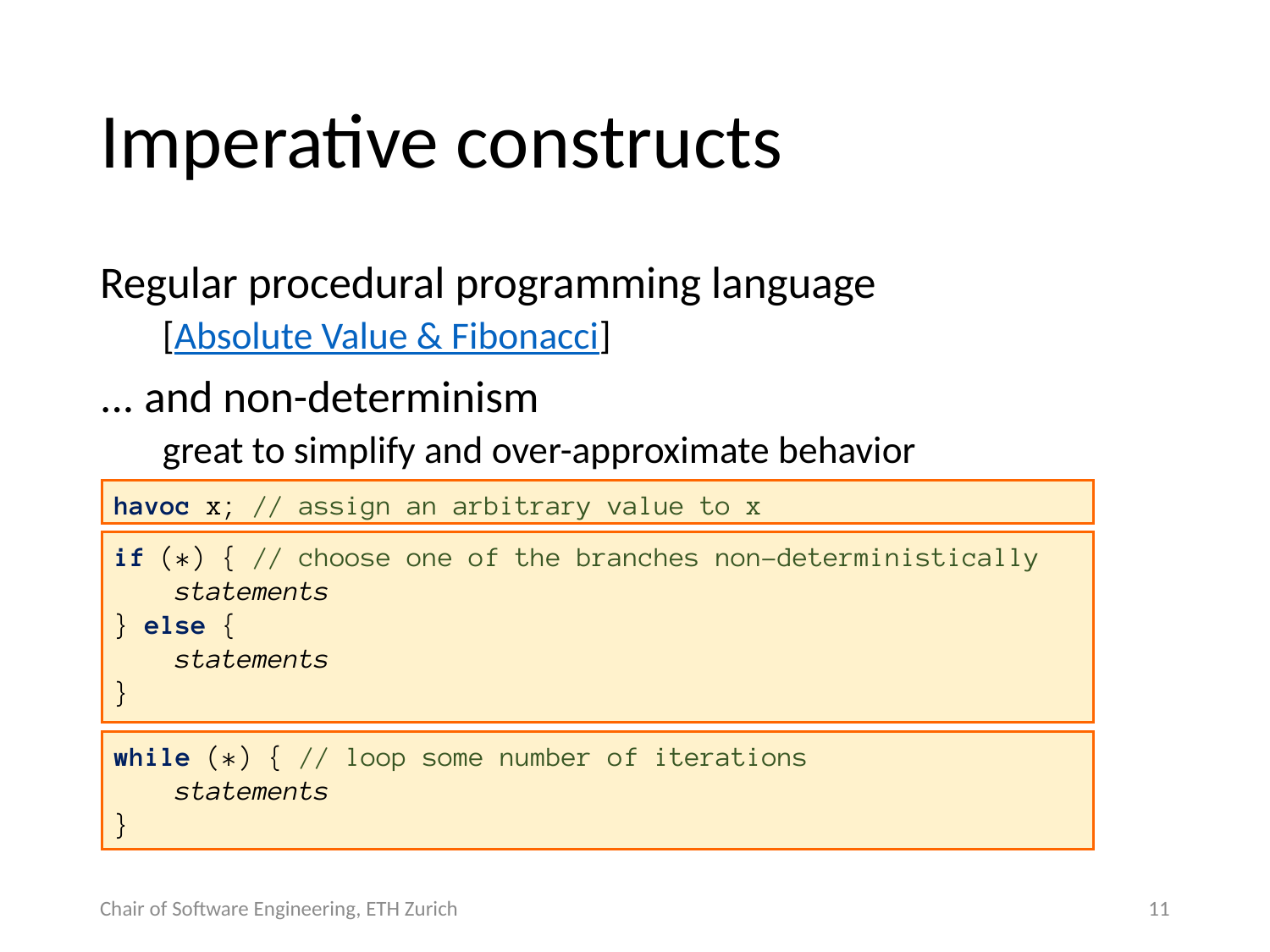

# Imperative constructs
Regular procedural programming language
[Absolute Value & Fibonacci]
... and non-determinism
great to simplify and over-approximate behavior
havoc x; // assign an arbitrary value to x
if (*) { // choose one of the branches non-deterministically
    statements
} else {
    statements
}
while (*) { // loop some number of iterations
    statements
}
Chair of Software Engineering, ETH Zurich
11